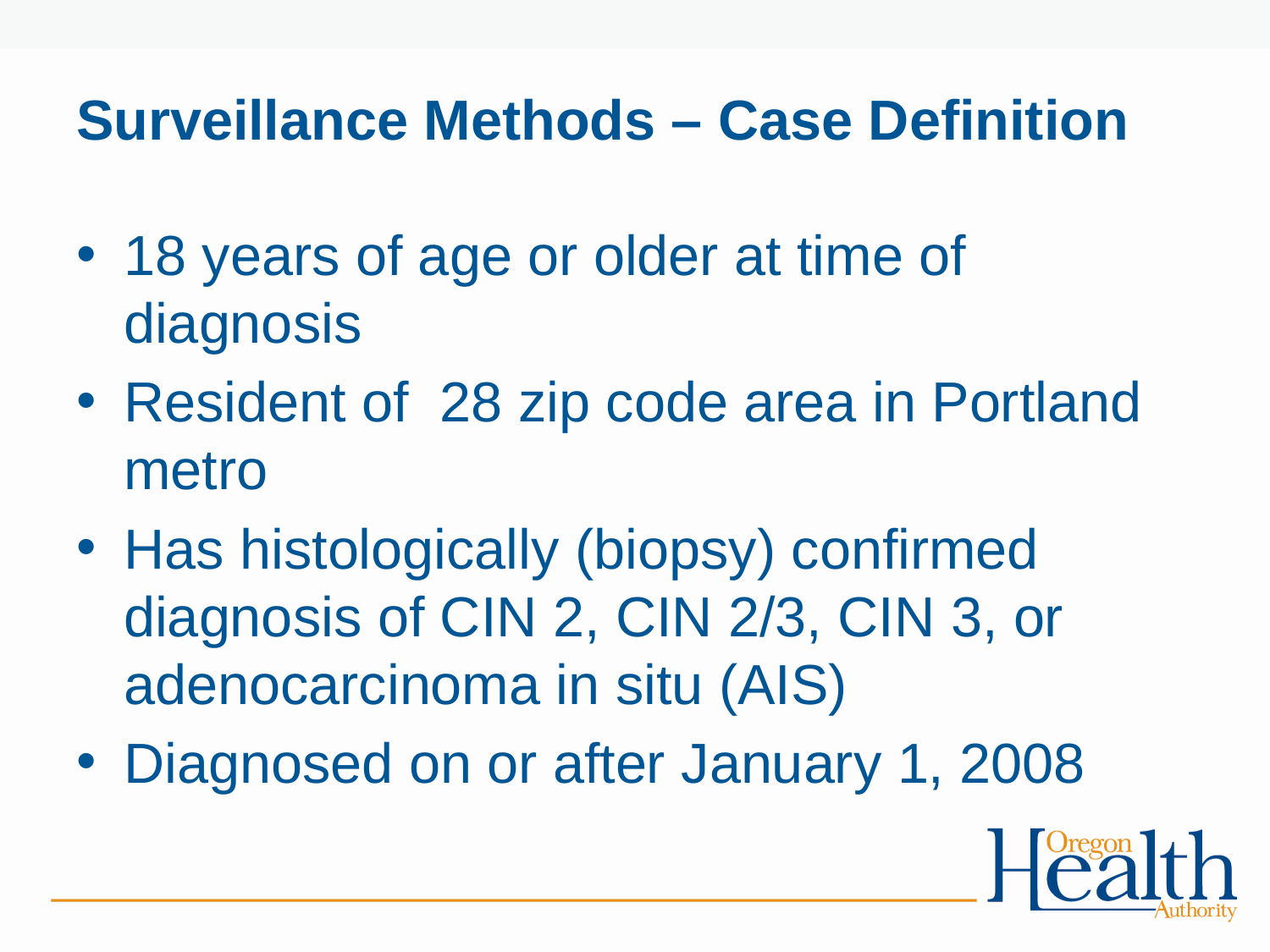

# Surveillance Methods – Case Definition
18 years of age or older at time of diagnosis
Resident of  28 zip code area in Portland metro
Has histologically (biopsy) confirmed diagnosis of CIN 2, CIN 2/3, CIN 3, or adenocarcinoma in situ (AIS)
Diagnosed on or after January 1, 2008